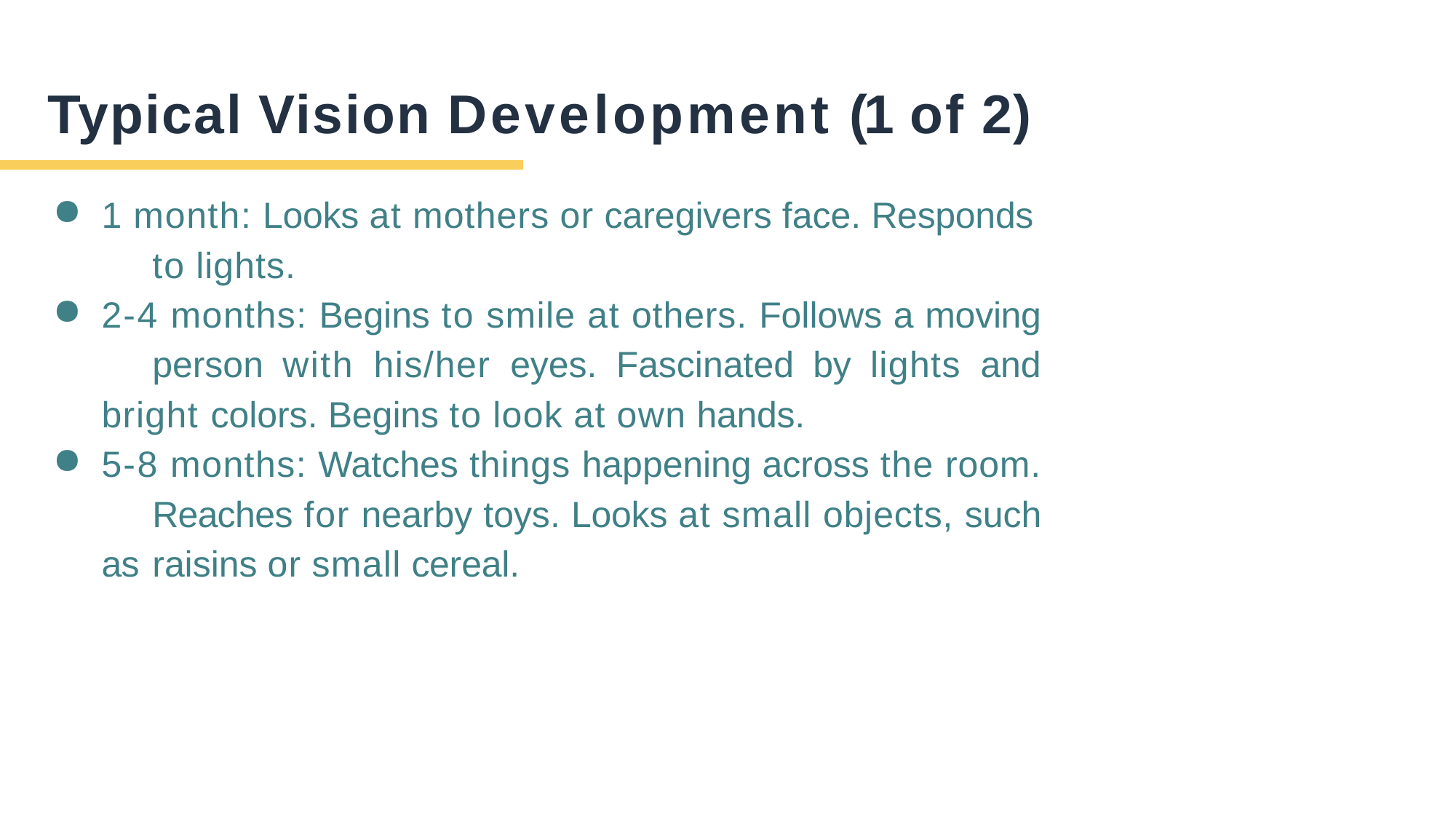

# Typical Vision Development (1 of 2)

1 month: Looks at mothers or caregivers face. Responds 	to lights.
2-4 months: Begins to smile at others. Follows a moving 	person with his/her eyes. Fascinated by lights and bright 	colors. Begins to look at own hands.
5-8 months: Watches things happening across the room. 	Reaches for nearby toys. Looks at small objects, such as 	raisins or small cereal.